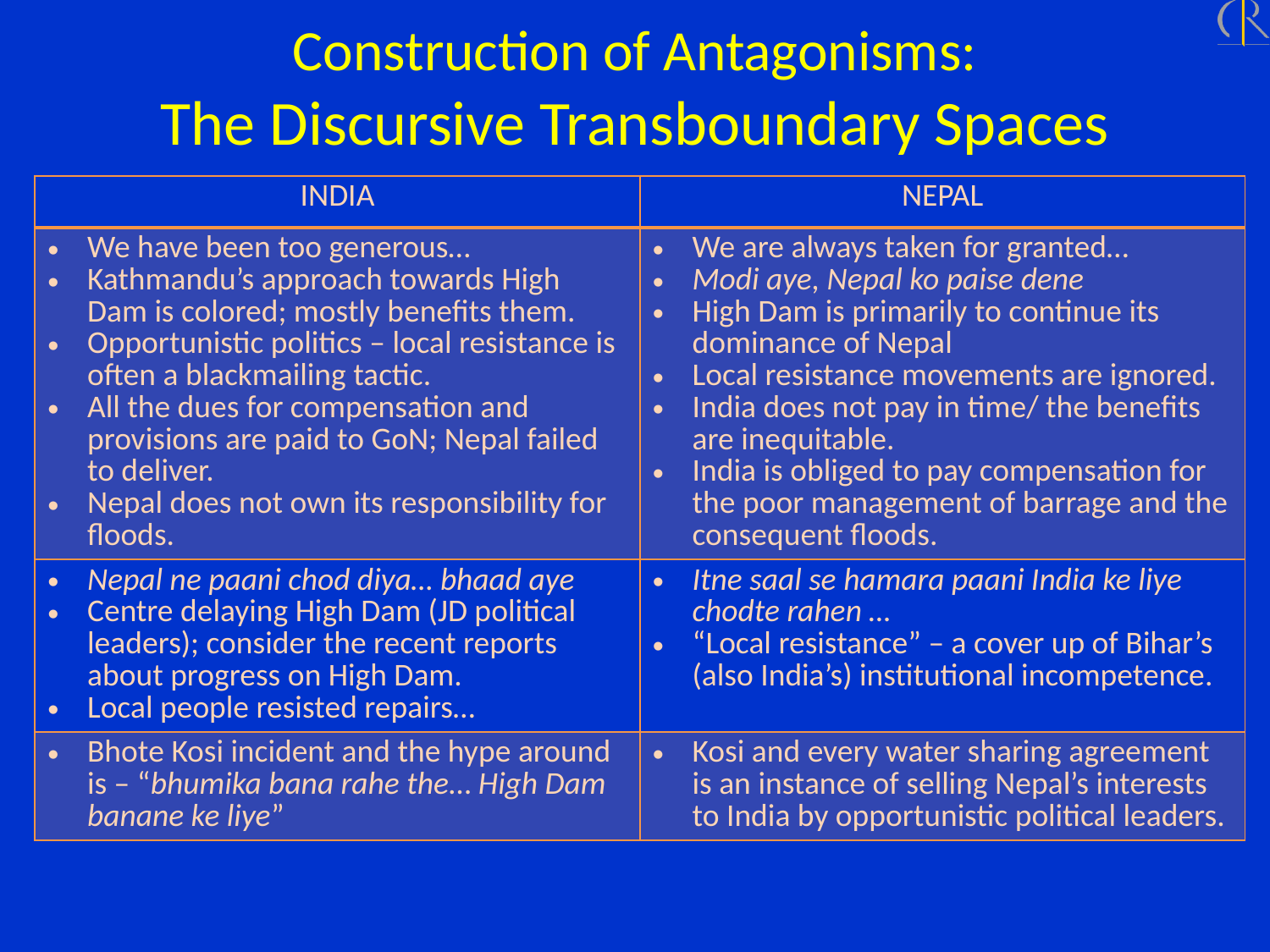

# Construction of Antagonisms: The Discursive Transboundary Spaces
| INDIA | NEPAL |
| --- | --- |
| We have been too generous… Kathmandu’s approach towards High Dam is colored; mostly benefits them. Opportunistic politics – local resistance is often a blackmailing tactic. All the dues for compensation and provisions are paid to GoN; Nepal failed to deliver. Nepal does not own its responsibility for floods. | We are always taken for granted… Modi aye, Nepal ko paise dene High Dam is primarily to continue its dominance of Nepal Local resistance movements are ignored. India does not pay in time/ the benefits are inequitable. India is obliged to pay compensation for the poor management of barrage and the consequent floods. |
| Nepal ne paani chod diya… bhaad aye Centre delaying High Dam (JD political leaders); consider the recent reports about progress on High Dam. Local people resisted repairs… | Itne saal se hamara paani India ke liye chodte rahen … “Local resistance” – a cover up of Bihar’s (also India’s) institutional incompetence. |
| Bhote Kosi incident and the hype around is – “bhumika bana rahe the… High Dam banane ke liye” | Kosi and every water sharing agreement is an instance of selling Nepal’s interests to India by opportunistic political leaders. |